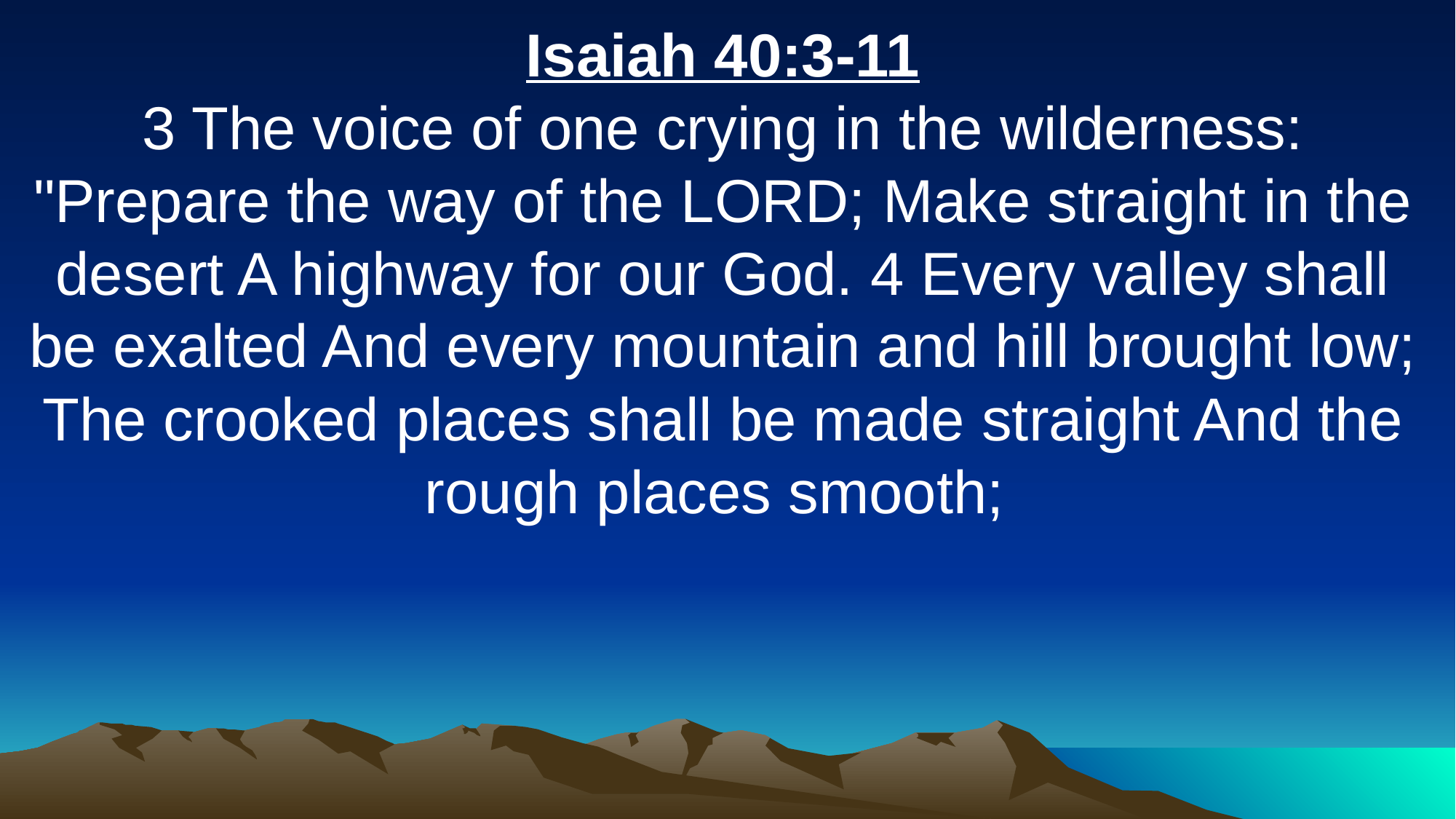

Isaiah 40:3-11
3 The voice of one crying in the wilderness: "Prepare the way of the LORD; Make straight in the desert A highway for our God. 4 Every valley shall be exalted And every mountain and hill brought low; The crooked places shall be made straight And the rough places smooth;